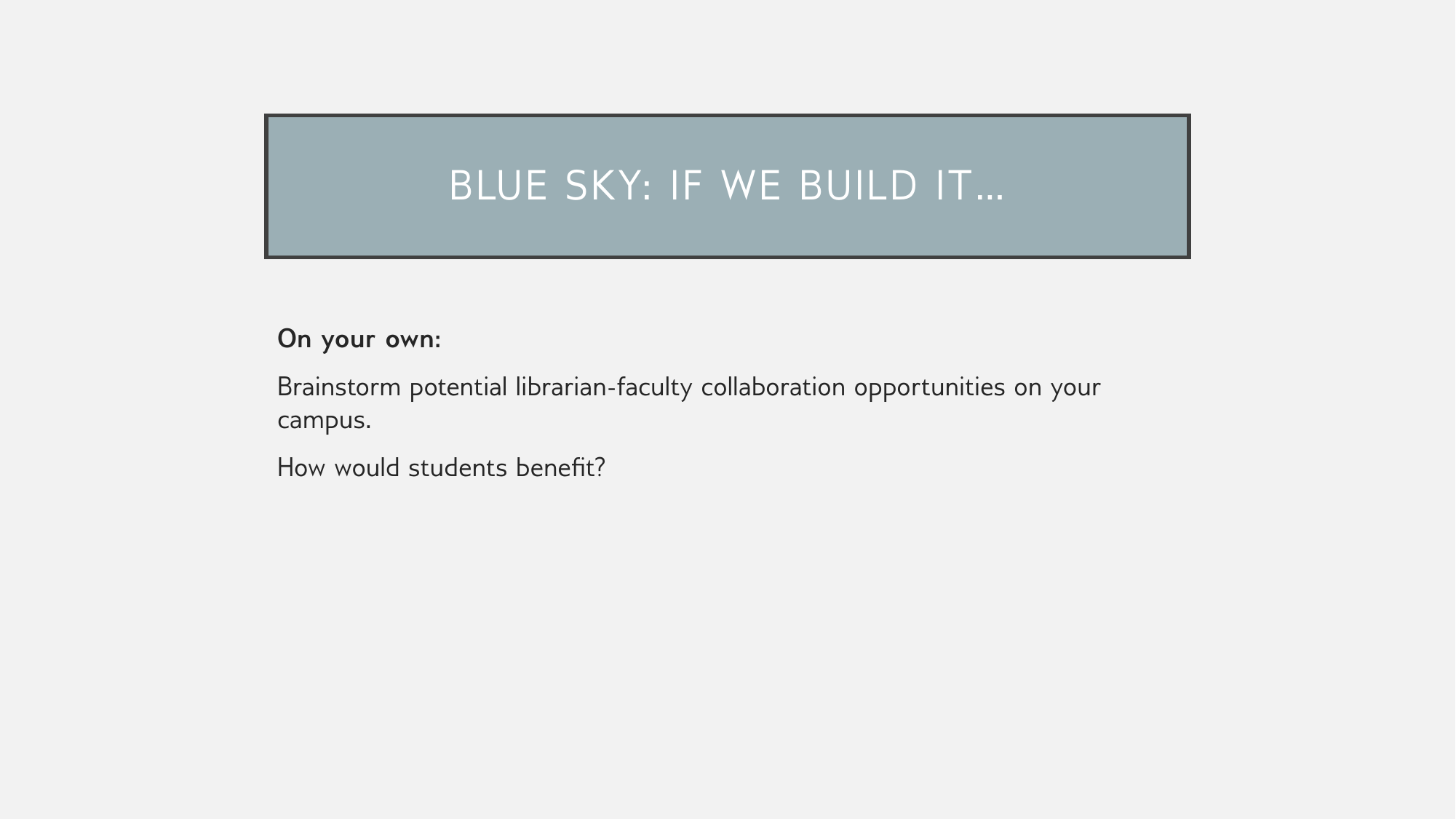

# Blue Sky: If We Build It…
On your own:
Brainstorm potential librarian-faculty collaboration opportunities on your campus.
How would students benefit?